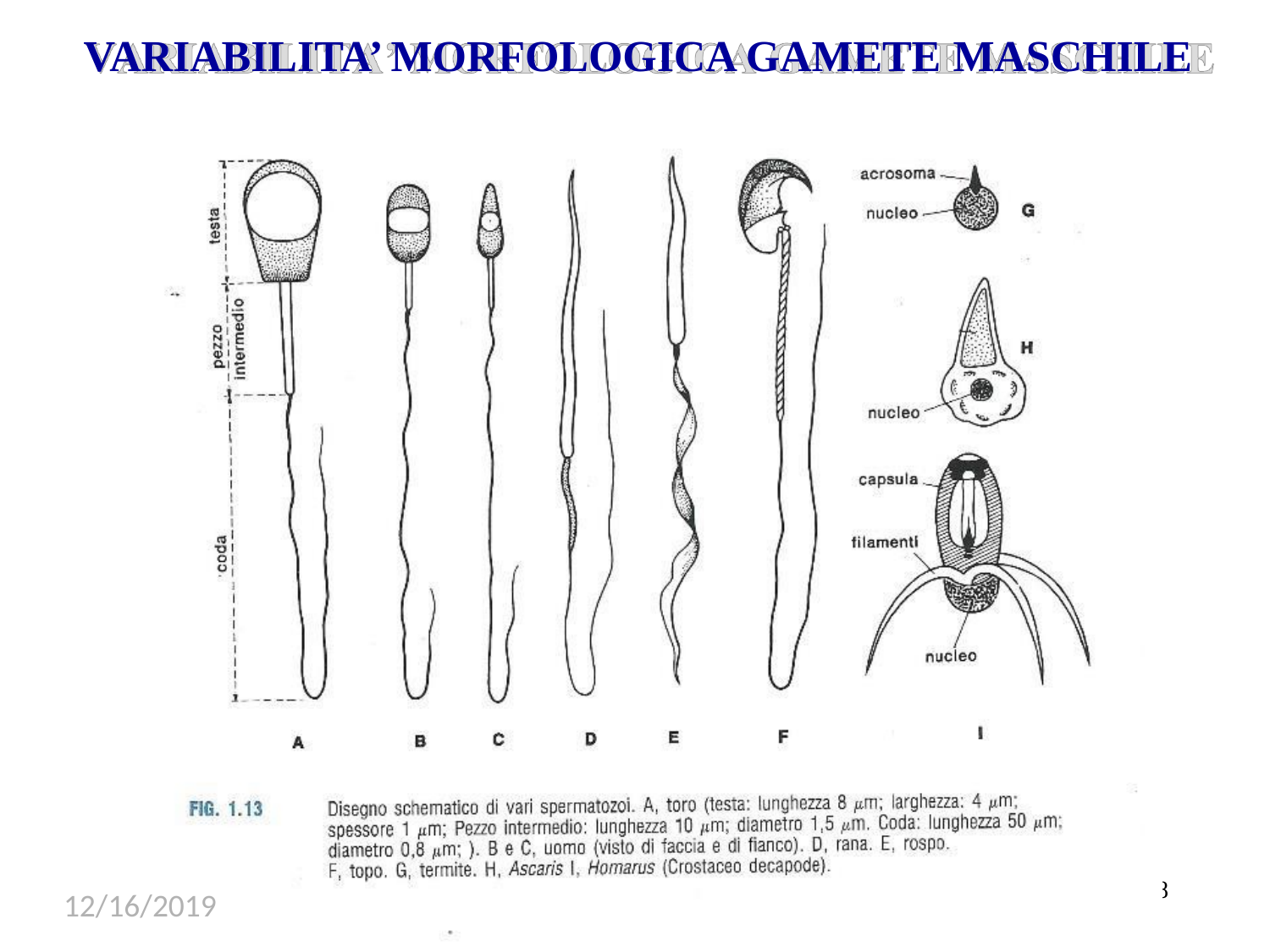

# VARIABILITA’ MORFOLOGICA GAMETE MASCHILE

8
7
12/16/2019
78